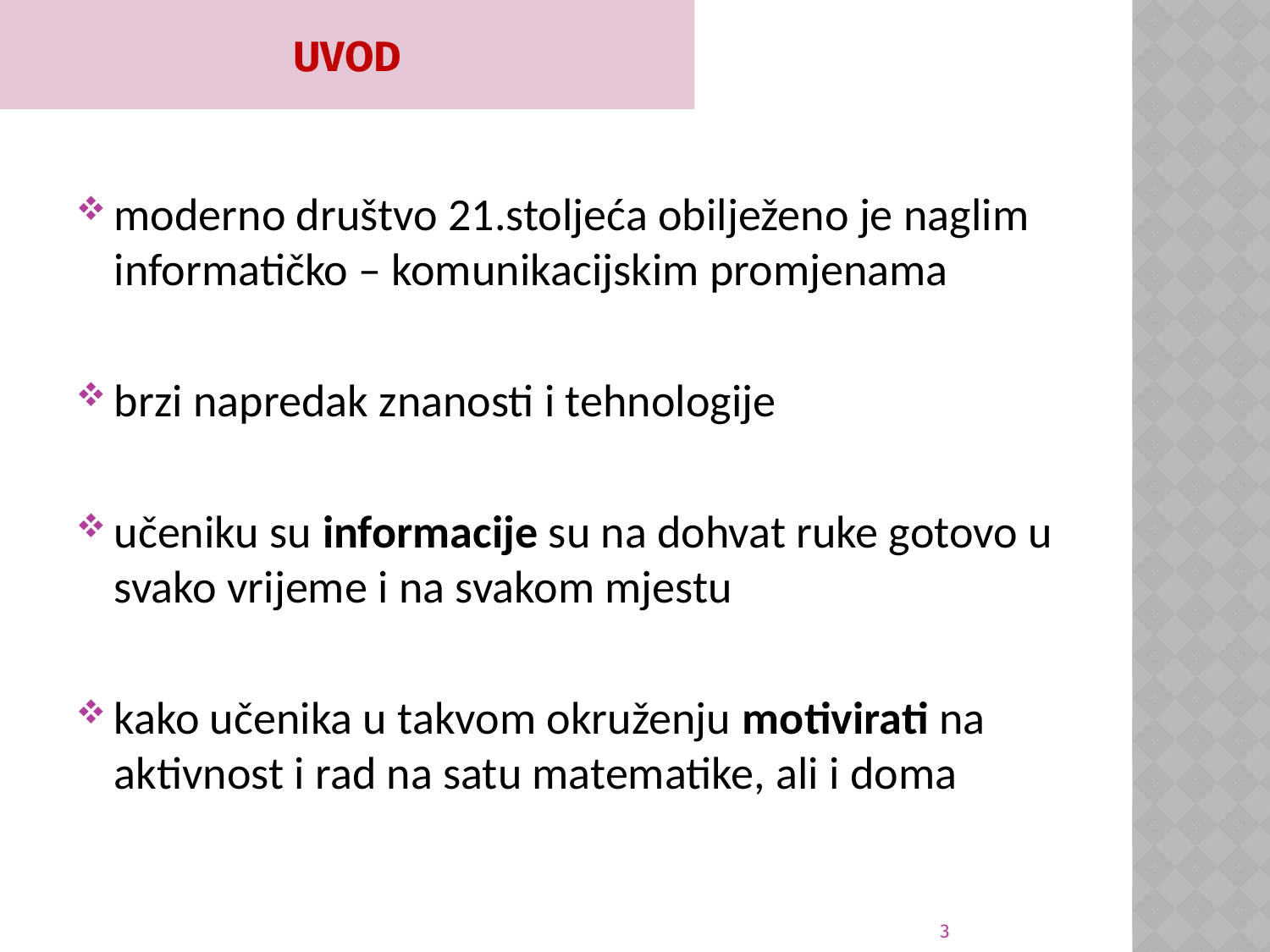

# Uvod
moderno društvo 21.stoljeća obilježeno je naglim informatičko – komunikacijskim promjenama

brzi napredak znanosti i tehnologije

učeniku su informacije su na dohvat ruke gotovo u svako vrijeme i na svakom mjestu

kako učenika u takvom okruženju motivirati na aktivnost i rad na satu matematike, ali i doma

3